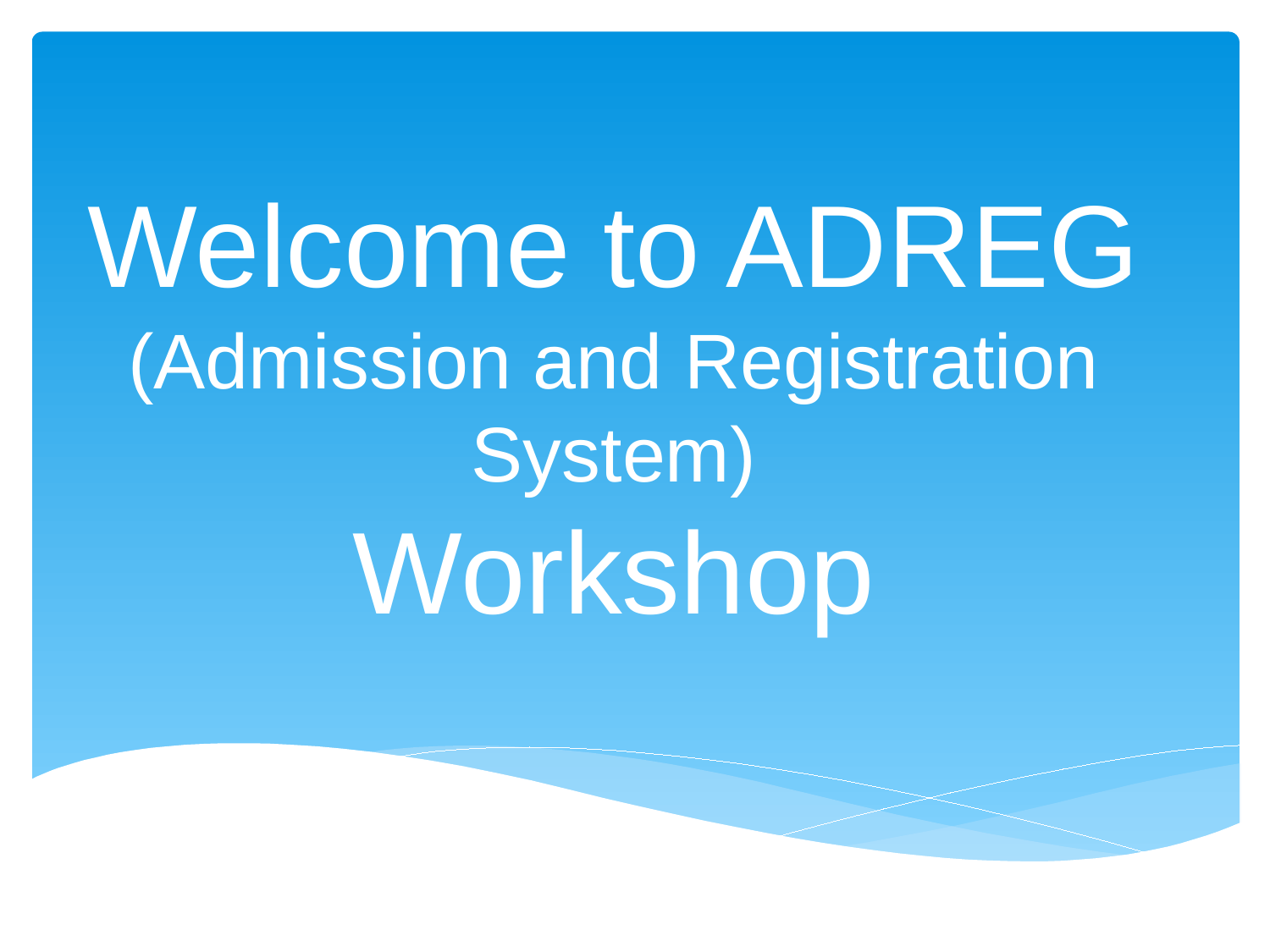

# Welcome to ADREG (Admission and Registration System) Workshop